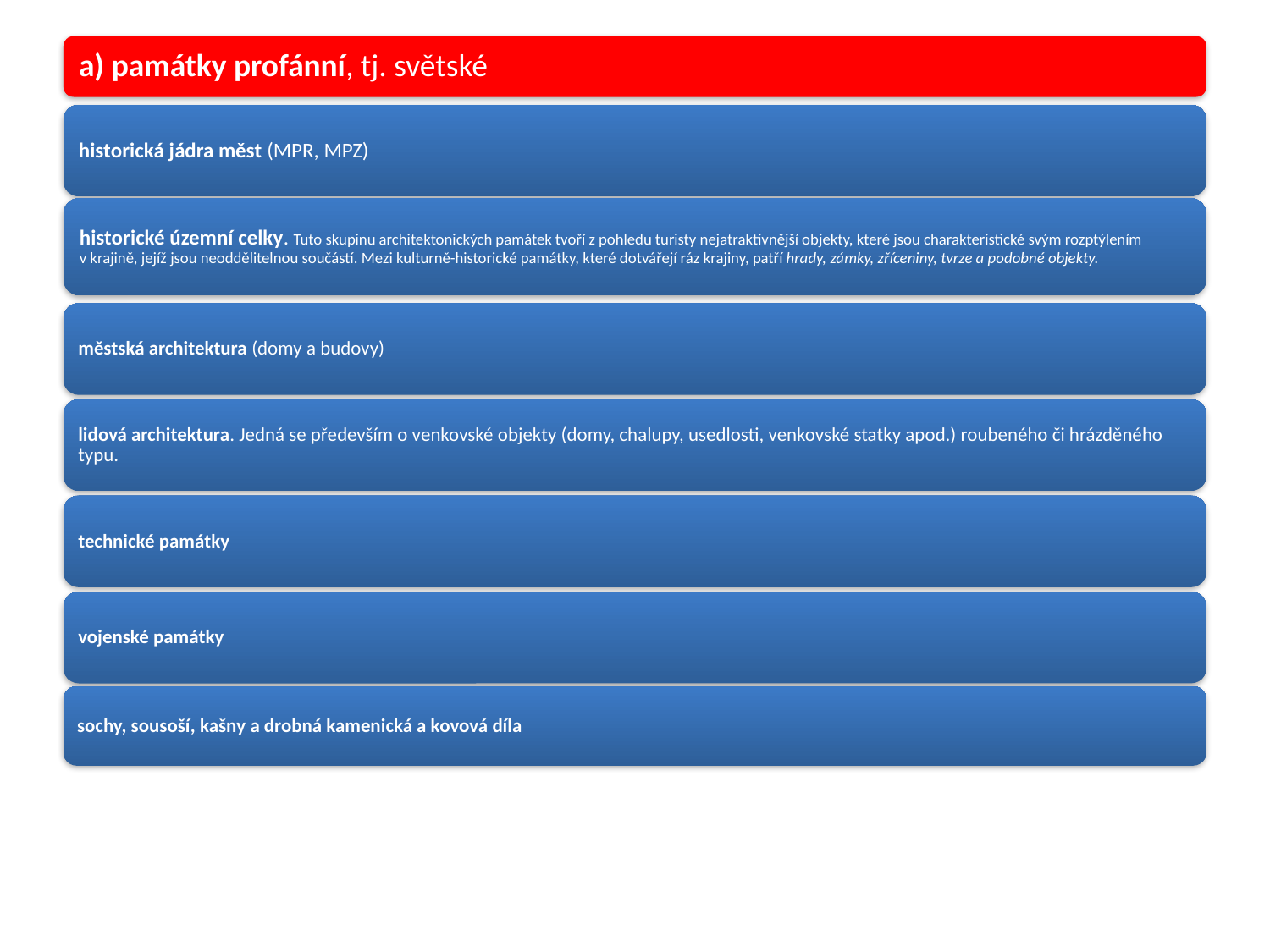

a) památky profánní, tj. světské
historická jádra měst (MPR, MPZ)
historické územní celky. Tuto skupinu architektonických památek tvoří z pohledu turisty nejatraktivnější objekty, které jsou charakteristické svým rozptýlením v krajině, jejíž jsou neoddělitelnou součástí. Mezi kulturně-historické památky, které dotvářejí ráz krajiny, patří hrady, zámky, zříceniny, tvrze a podobné objekty.
městská architektura (domy a budovy)
lidová architektura. Jedná se především o venkovské objekty (domy, chalupy, usedlosti, venkovské statky apod.) roubeného či hrázděného typu.
technické památky
vojenské památky
sochy, sousoší, kašny a drobná kamenická a kovová díla